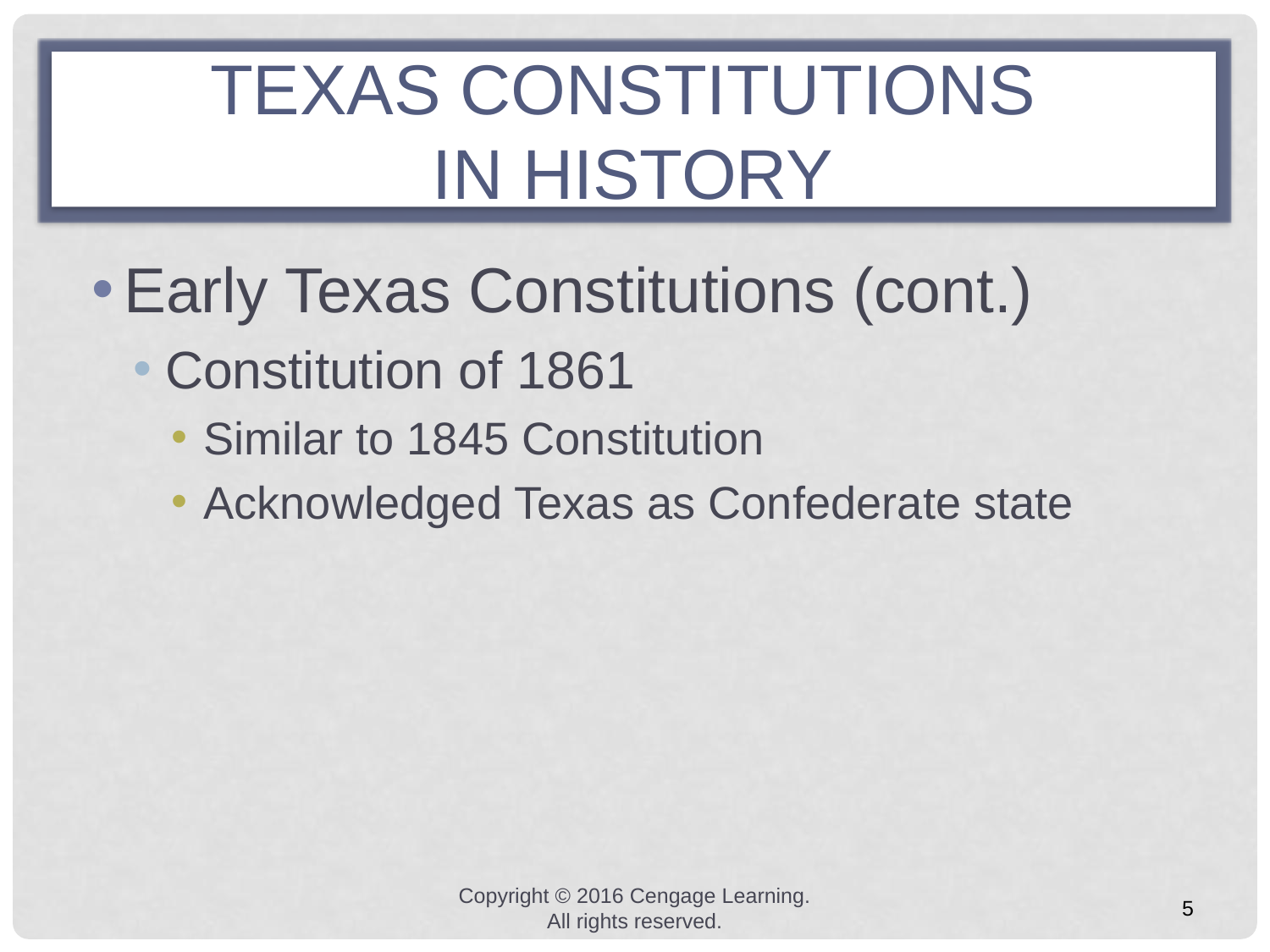

# TEXAS CONSTITUTIONS IN HISTORY
Early Texas Constitutions (cont.)
Constitution of 1861
Similar to 1845 Constitution
Acknowledged Texas as Confederate state

Copyright © 2016 Cengage Learning. All rights reserved.
5